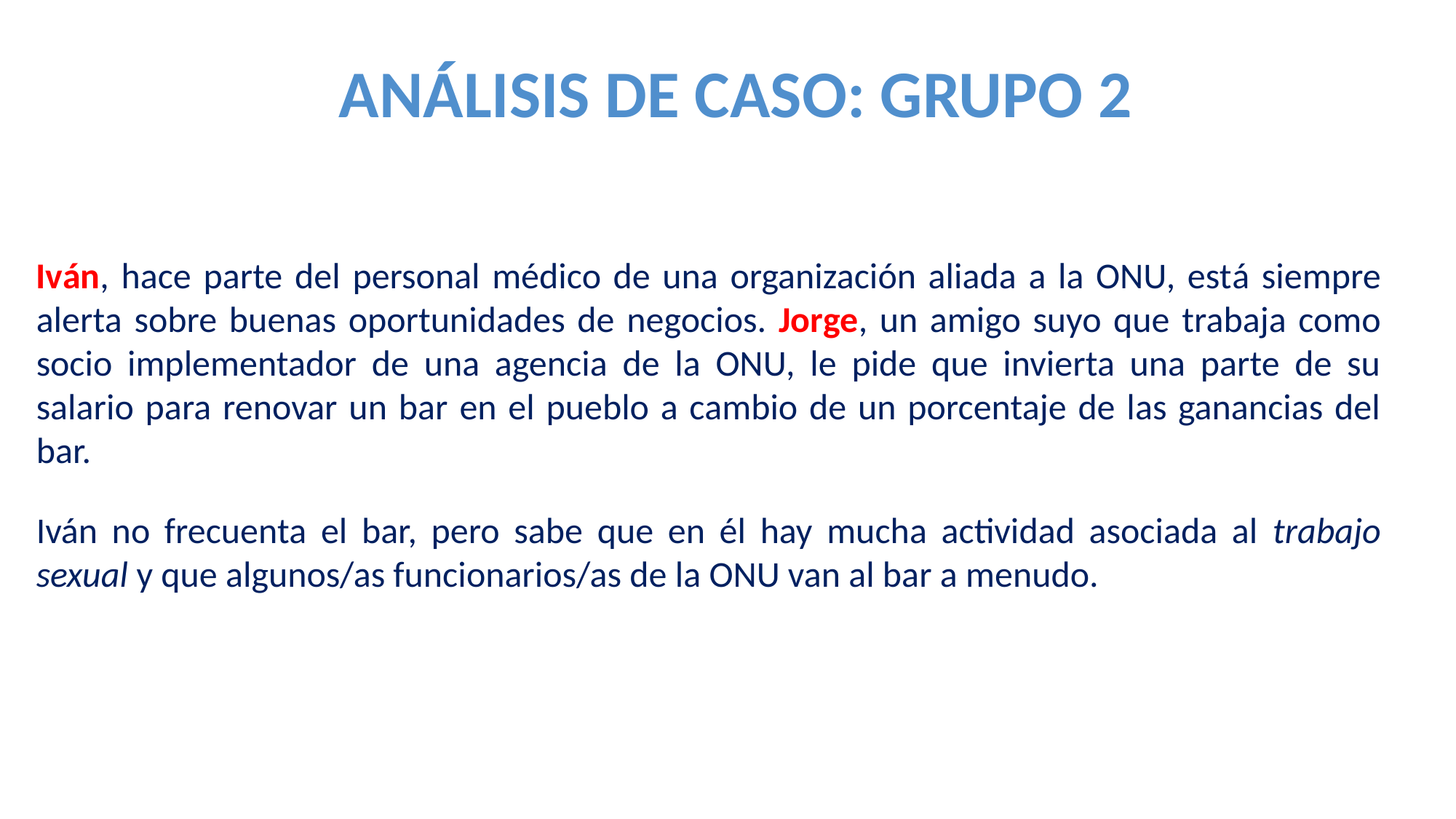

# ANÁLISIS DE CASO: GRUPO 2
Iván, hace parte del personal médico de una organización aliada a la ONU, está siempre alerta sobre buenas oportunidades de negocios. Jorge, un amigo suyo que trabaja como socio implementador de una agencia de la ONU, le pide que invierta una parte de su salario para renovar un bar en el pueblo a cambio de un porcentaje de las ganancias del bar.
Iván no frecuenta el bar, pero sabe que en él hay mucha actividad asociada al trabajo sexual y que algunos/as funcionarios/as de la ONU van al bar a menudo.